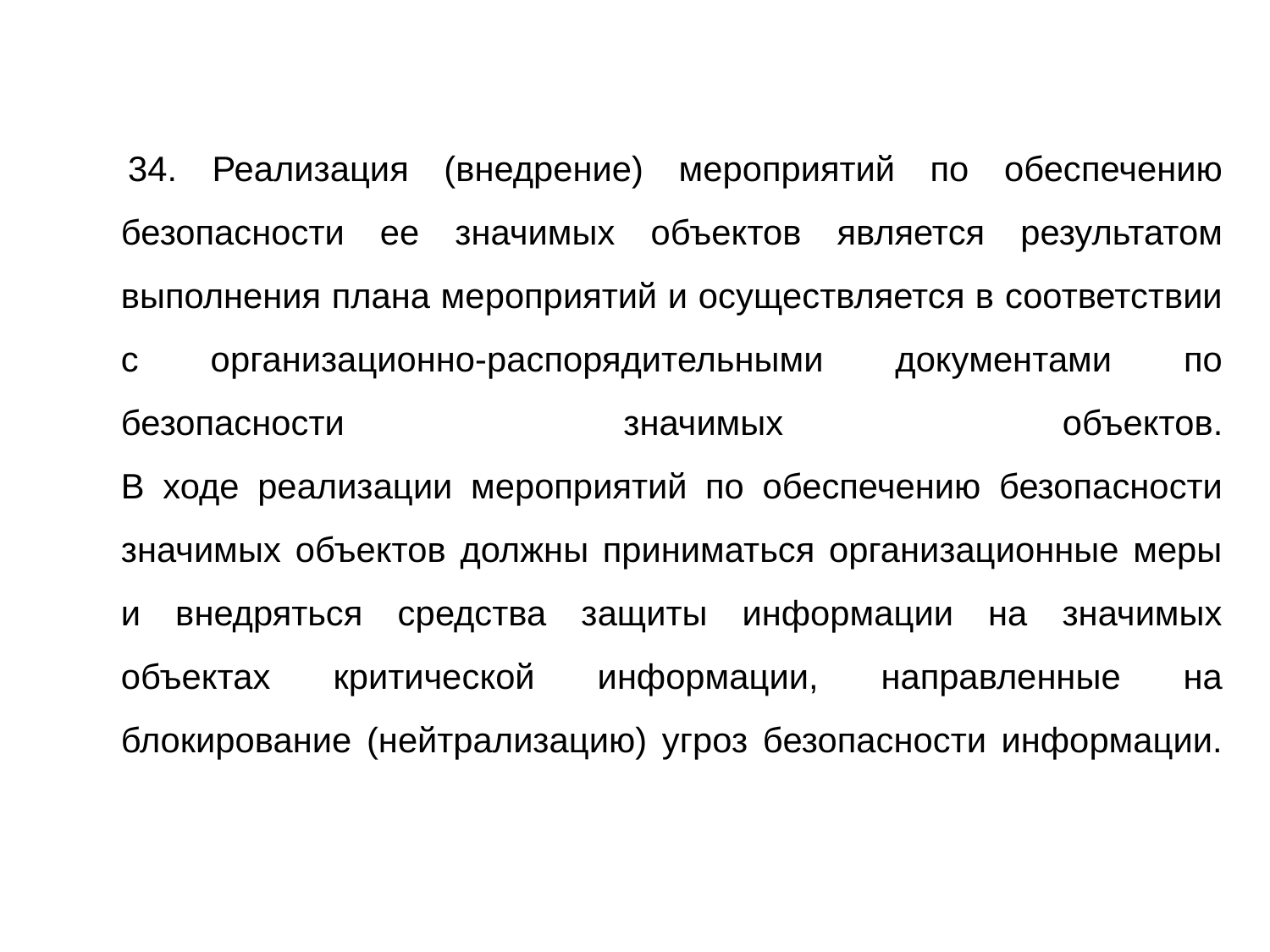

34. Реализация (внедрение) мероприятий по обеспечению безопасности ее значимых объектов является результатом выполнения плана мероприятий и осуществляется в соответствии с организационно-распорядительными документами по безопасности значимых объектов.
В ходе реализации мероприятий по обеспечению безопасности значимых объектов должны приниматься организационные меры и внедряться средства защиты информации на значимых объектах критической информации, направленные на блокирование (нейтрализацию) угроз безопасности информации.